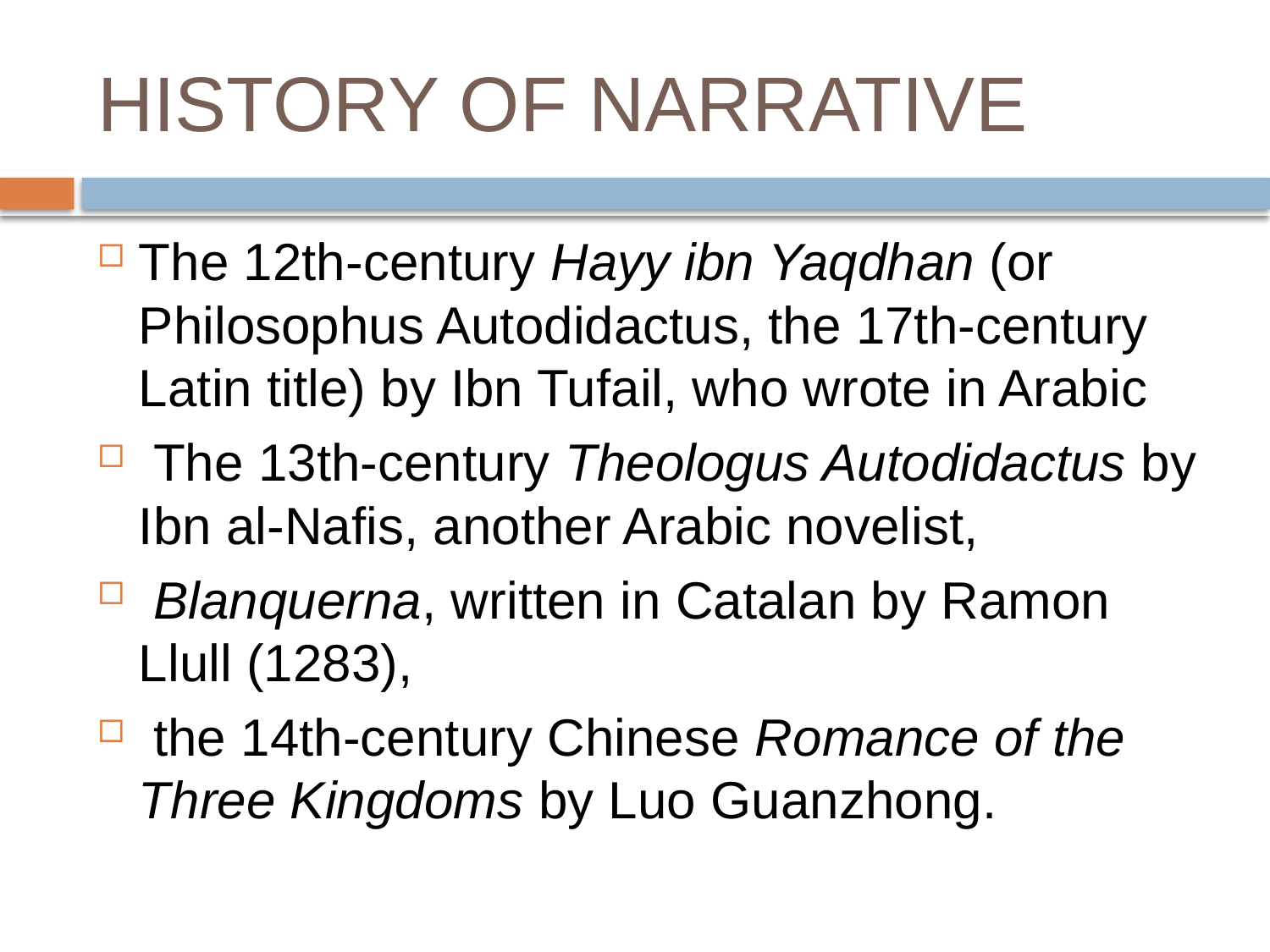

# HISTORY OF NARRATIVE
The 12th-century Hayy ibn Yaqdhan (or Philosophus Autodidactus, the 17th-century Latin title) by Ibn Tufail, who wrote in Arabic
 The 13th-century Theologus Autodidactus by Ibn al-Nafis, another Arabic novelist,
 Blanquerna, written in Catalan by Ramon Llull (1283),
 the 14th-century Chinese Romance of the Three Kingdoms by Luo Guanzhong.